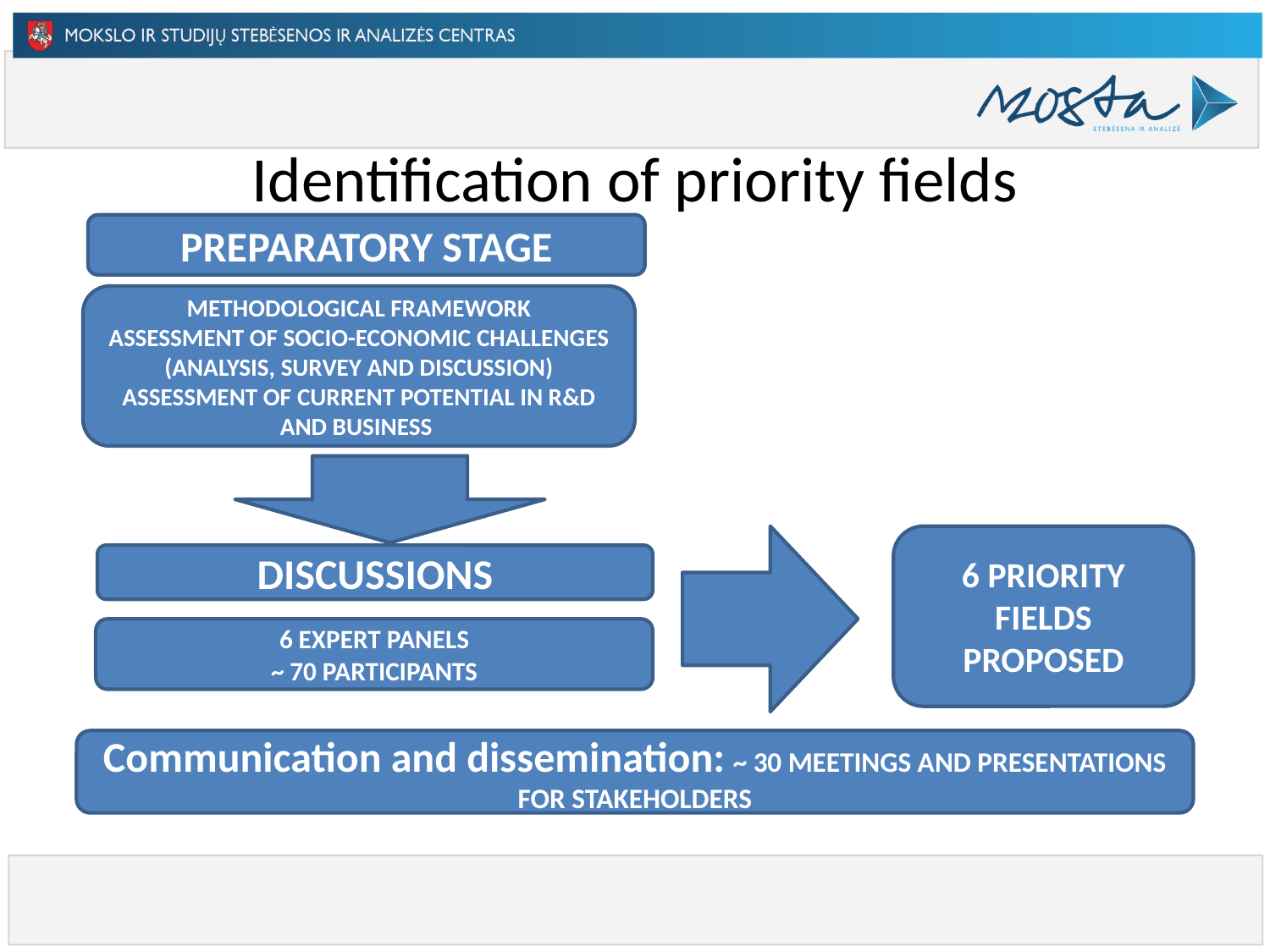

# Identification of priority fields
PREPARATORY STAGE
METHODOLOGICAL FRAMEWORK
ASSESSMENT OF SOCIO-ECONOMIC CHALLENGES (ANALYSIS, SURVEY AND DISCUSSION)
ASSESSMENT OF CURRENT POTENTIAL IN R&D AND BUSINESS

6 PRIORITY FIELDS PROPOSED
DISCUSSIONS
6 EXPERT PANELS
~ 70 PARTICIPANTS
Communication and dissemination: ~ 30 MEETINGS AND PRESENTATIONS FOR STAKEHOLDERS